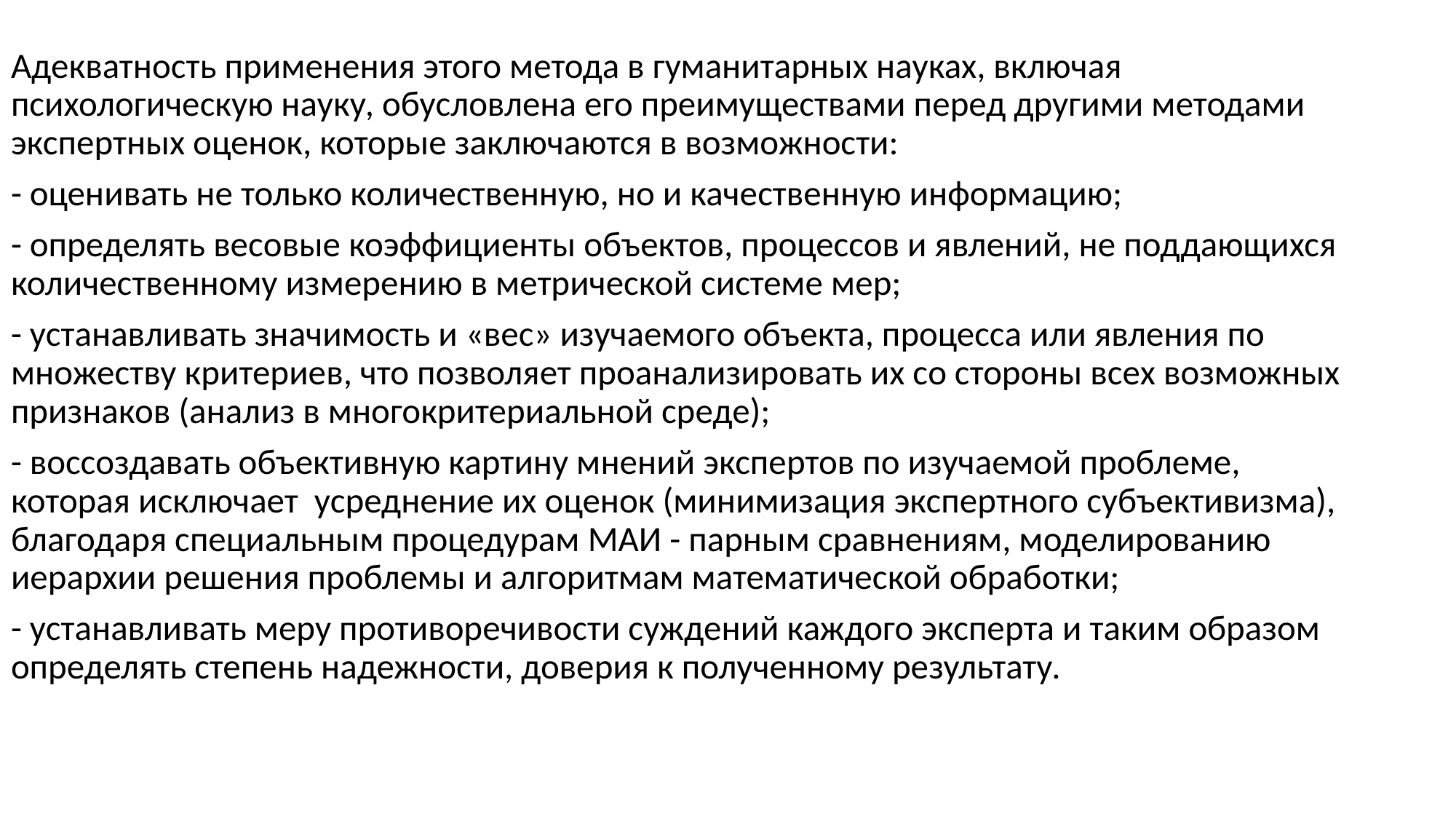

Адекватность применения этого метода в гуманитарных науках, включая психологическую науку, обусловлена его преимуществами перед другими методами экспертных оценок, которые заключаются в возможности:
- оценивать не только количественную, но и качественную информацию;
- определять весовые коэффициенты объектов, процессов и явлений, не поддающихся количественному измерению в метрической системе мер;
- устанавливать значимость и «вес» изучаемого объекта, процесса или явления по множеству критериев, что позволяет проанализировать их со стороны всех возможных признаков (анализ в многокритериальной среде);
- воссоздавать объективную картину мнений экспертов по изучаемой проблеме, которая исключает  усреднение их оценок (минимизация экспертного субъективизма), благодаря специальным процедурам МАИ - парным сравнениям, моделированию иерархии решения проблемы и алгоритмам математической обработки;
- устанавливать меру противоречивости суждений каждого эксперта и таким образом определять степень надежности, доверия к полученному результату.